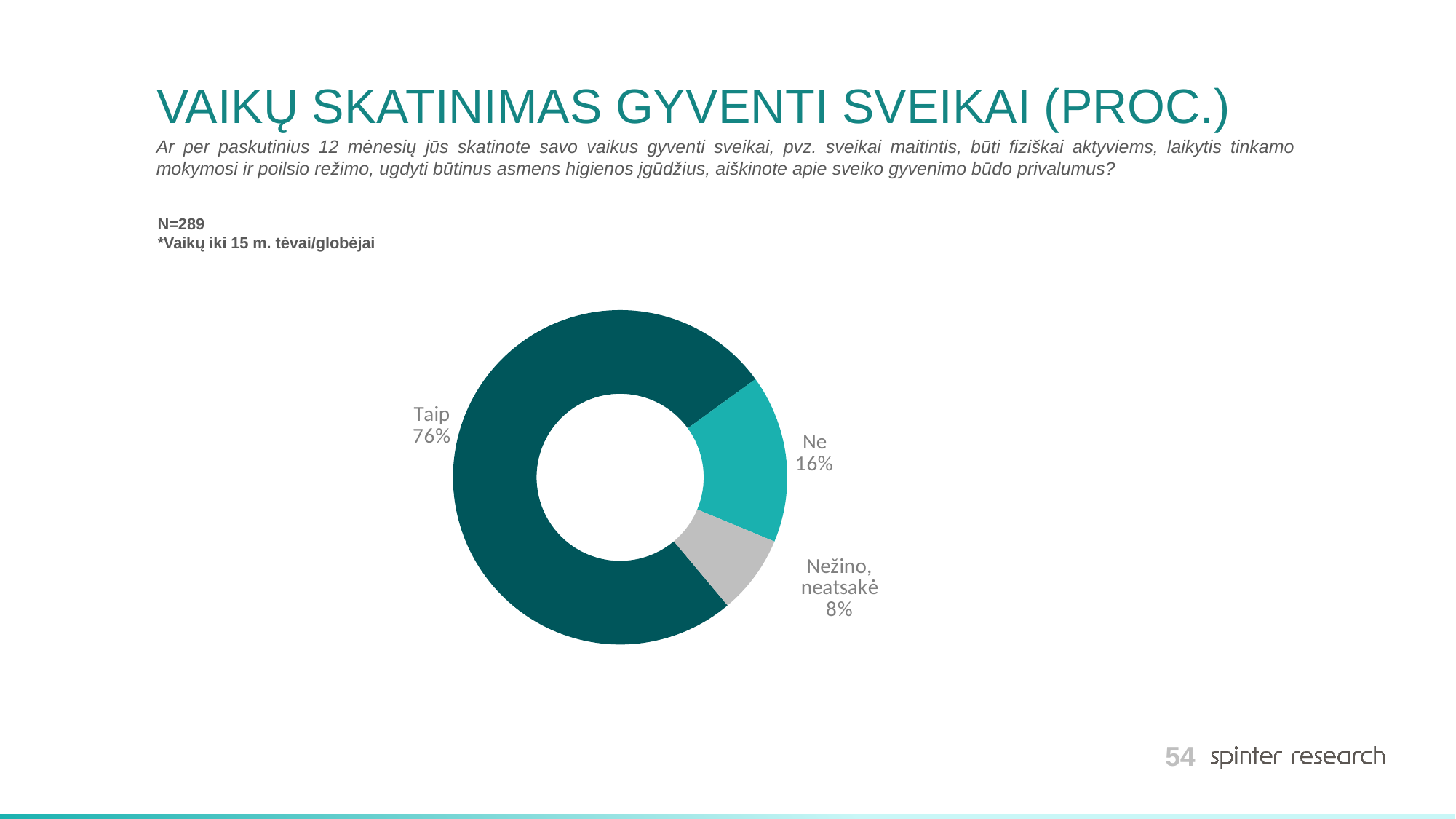

# VAIKŲ SKATINIMAS GYVENTI SVEIKAI (PROC.)
Ar per paskutinius 12 mėnesių jūs skatinote savo vaikus gyventi sveikai, pvz. sveikai maitintis, būti fiziškai aktyviems, laikytis tinkamo mokymosi ir poilsio režimo, ugdyti būtinus asmens higienos įgūdžius, aiškinote apie sveiko gyvenimo būdo privalumus?
N=289
*Vaikų iki 15 m. tėvai/globėjai

### Chart

| Category | Series 1 |
|---|---|
| Taip | 76.12456747404845 |
| Ne | 16.26297577854671 |
| Nežino, neatsakė | 7.612456747404845 |